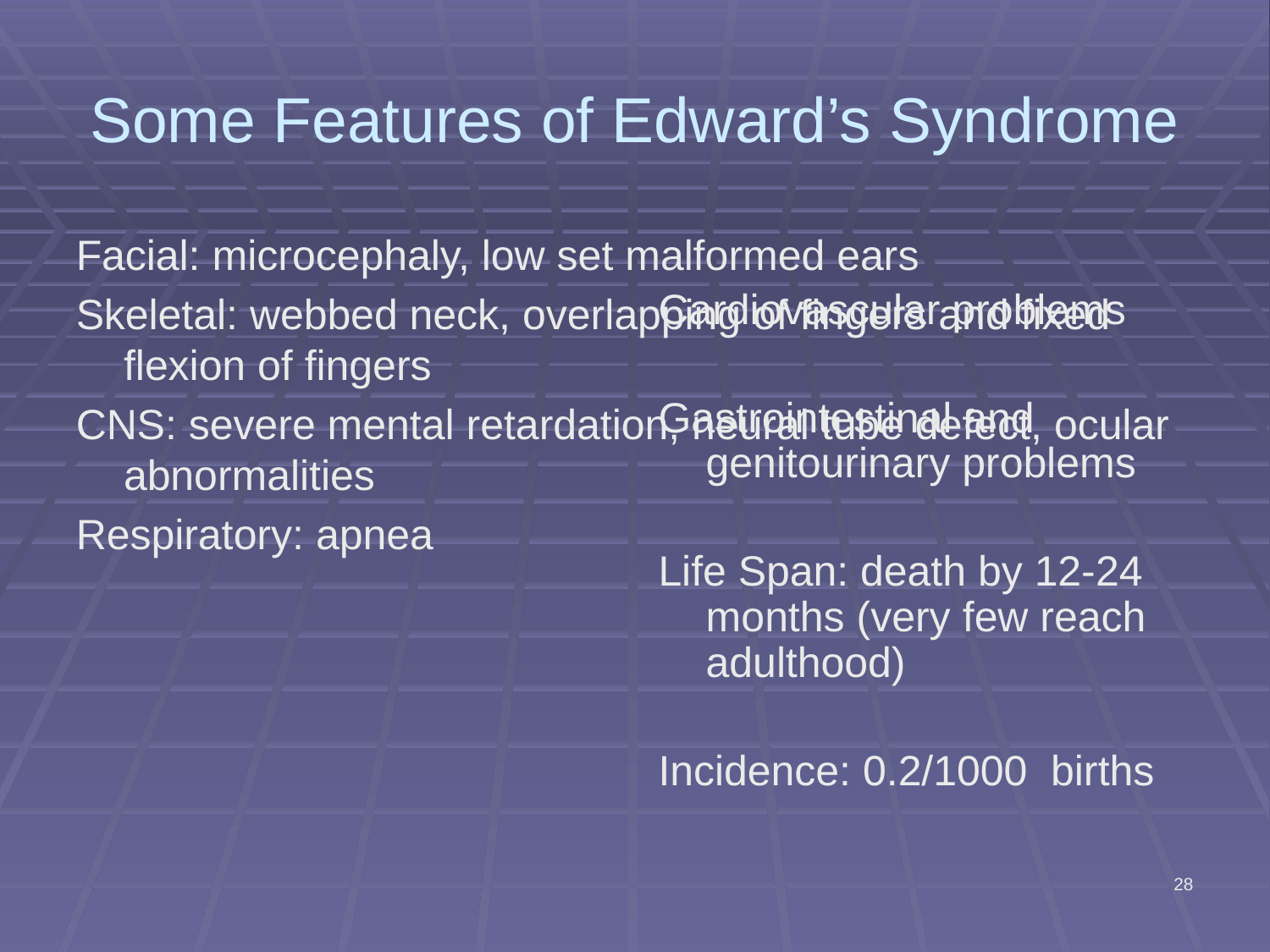

# Some Features of Edward’s Syndrome
Facial: microcephaly, low set malformed ears
Skeletal: webbed neck, overlapping of fingers and fixed flexion of fingers
CNS: severe mental retardation, neural tube defect, ocular abnormalities
Respiratory: apnea

Cardiovascular problems

Gastrointestinal and genitourinary problems

Life Span: death by 12-24 months (very few reach adulthood)

Incidence: 0.2/1000  births

28